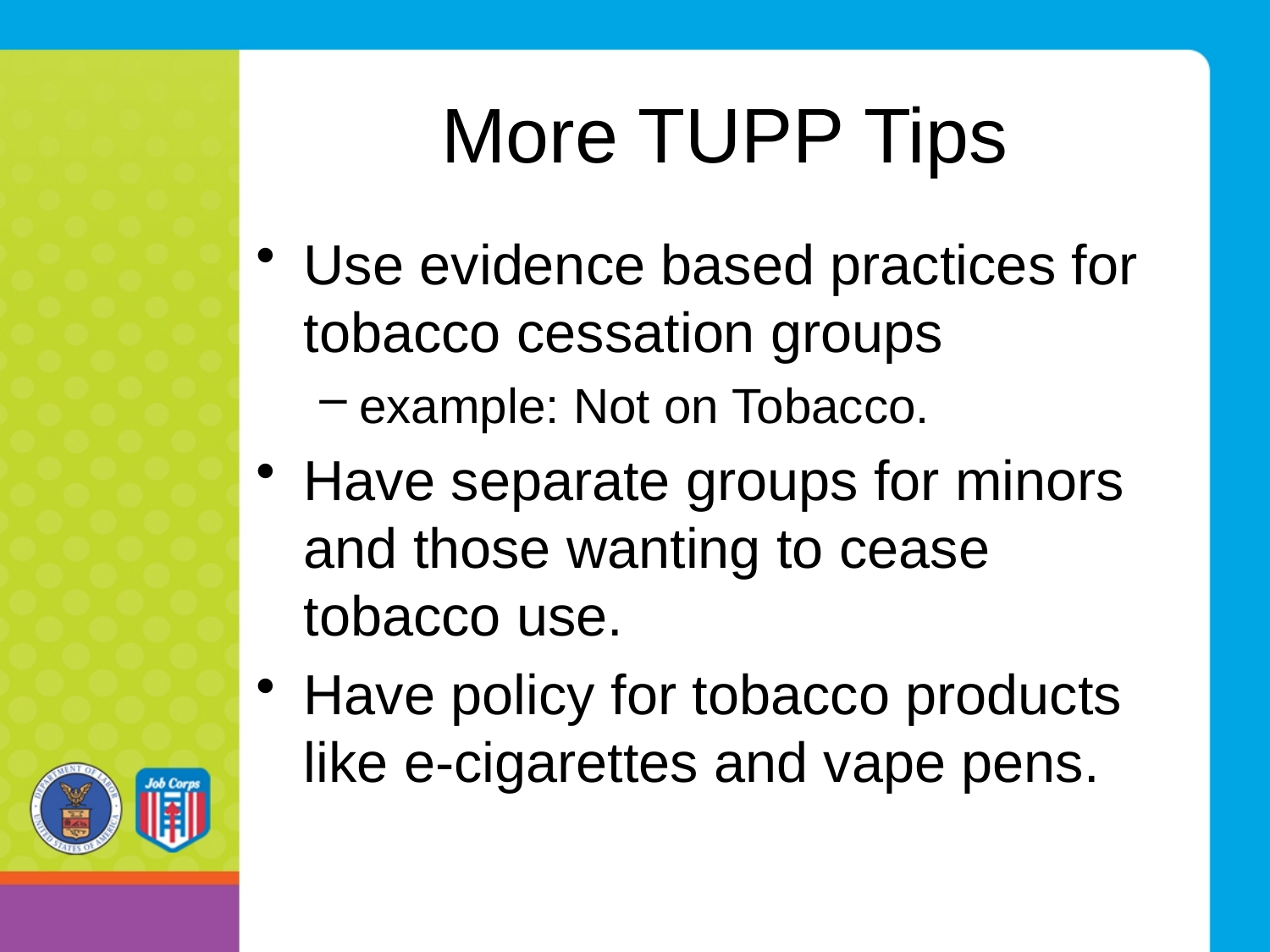

# More TUPP Tips
Use evidence based practices for tobacco cessation groups
example: Not on Tobacco.
Have separate groups for minors and those wanting to cease tobacco use.
Have policy for tobacco products like e-cigarettes and vape pens.